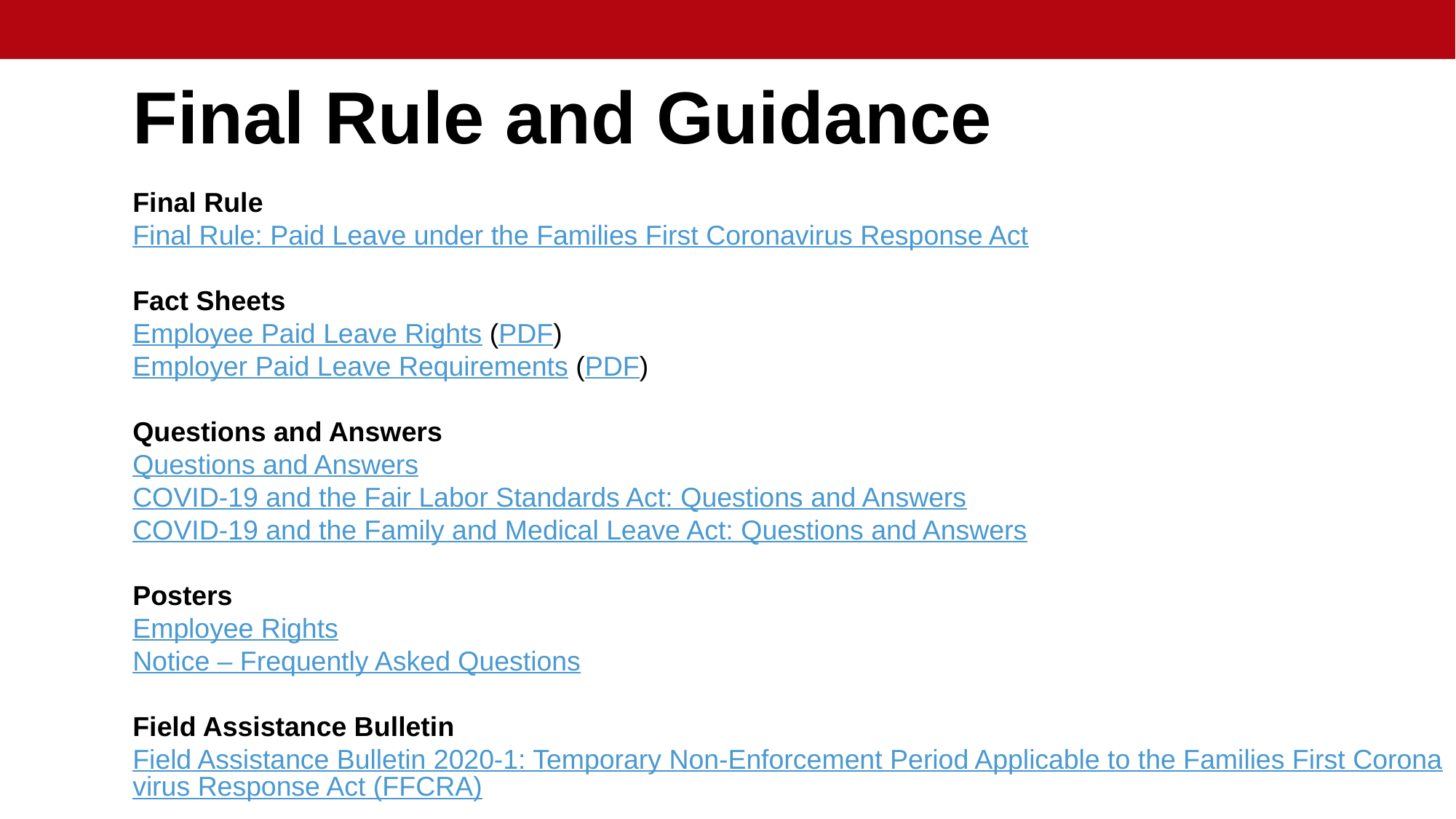

# Final Rule and Guidance
Final Rule
Final Rule: Paid Leave under the Families First Coronavirus Response Act

Fact Sheets
Employee Paid Leave Rights (PDF)
Employer Paid Leave Requirements (PDF)

Questions and Answers
Questions and Answers
COVID-19 and the Fair Labor Standards Act: Questions and Answers
COVID-19 and the Family and Medical Leave Act: Questions and Answers

Posters
Employee Rights
Notice – Frequently Asked Questions

Field Assistance Bulletin
Field Assistance Bulletin 2020-1: Temporary Non-Enforcement Period Applicable to the Families First Coronavirus Response Act (FFCRA)